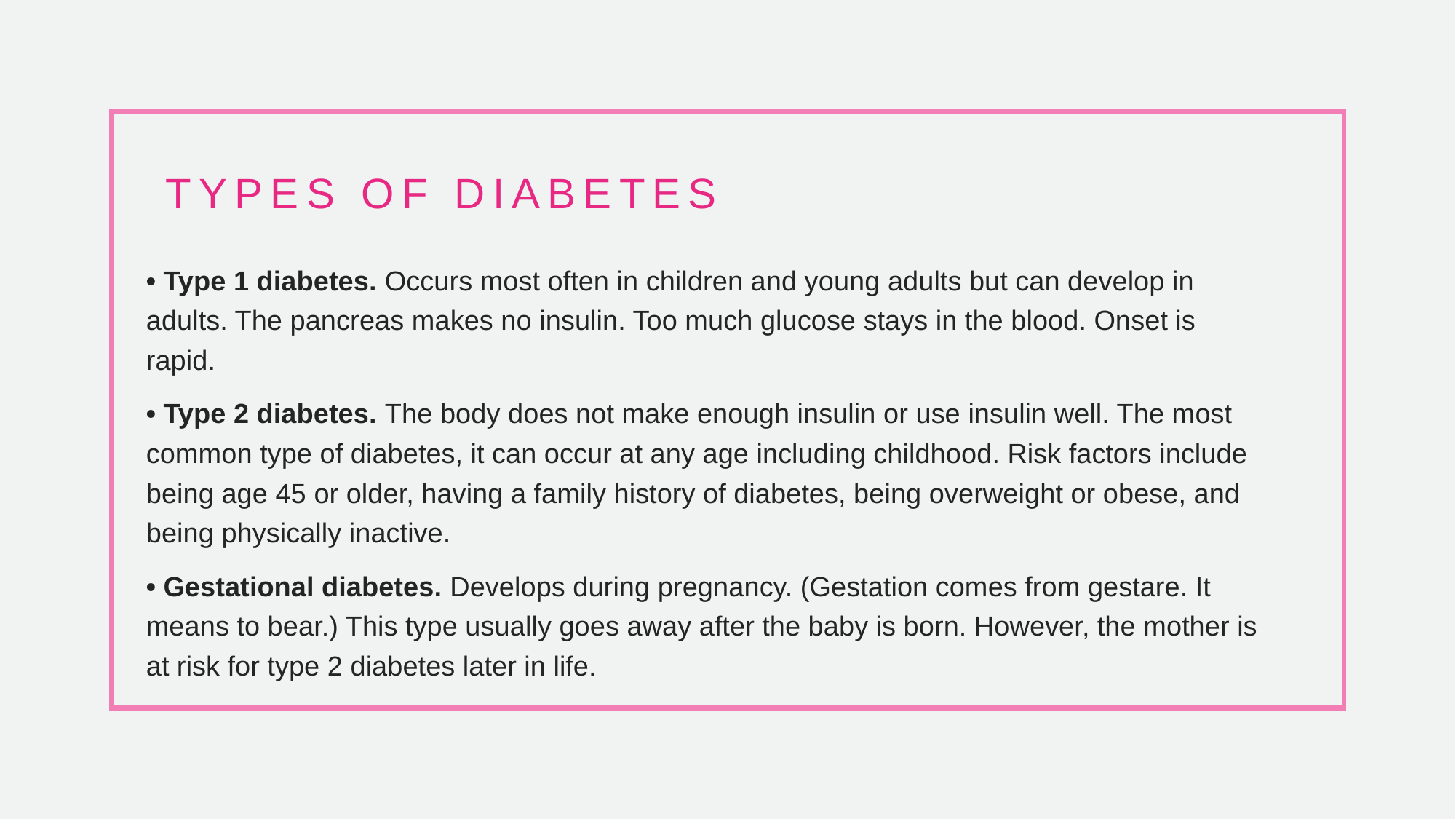

# Types of Diabetes
• Type 1 diabetes. Occurs most often in children and young adults but can develop in adults. The pancreas makes no insulin. Too much glucose stays in the blood. Onset is rapid.
• Type 2 diabetes. The body does not make enough insulin or use insulin well. The most common type of diabetes, it can occur at any age including childhood. Risk factors include being age 45 or older, having a family history of diabetes, being overweight or obese, and being physically inactive.
• Gestational diabetes. Develops during pregnancy. (Gestation comes from gestare. It means to bear.) This type usually goes away after the baby is born. However, the mother is at risk for type 2 diabetes later in life.